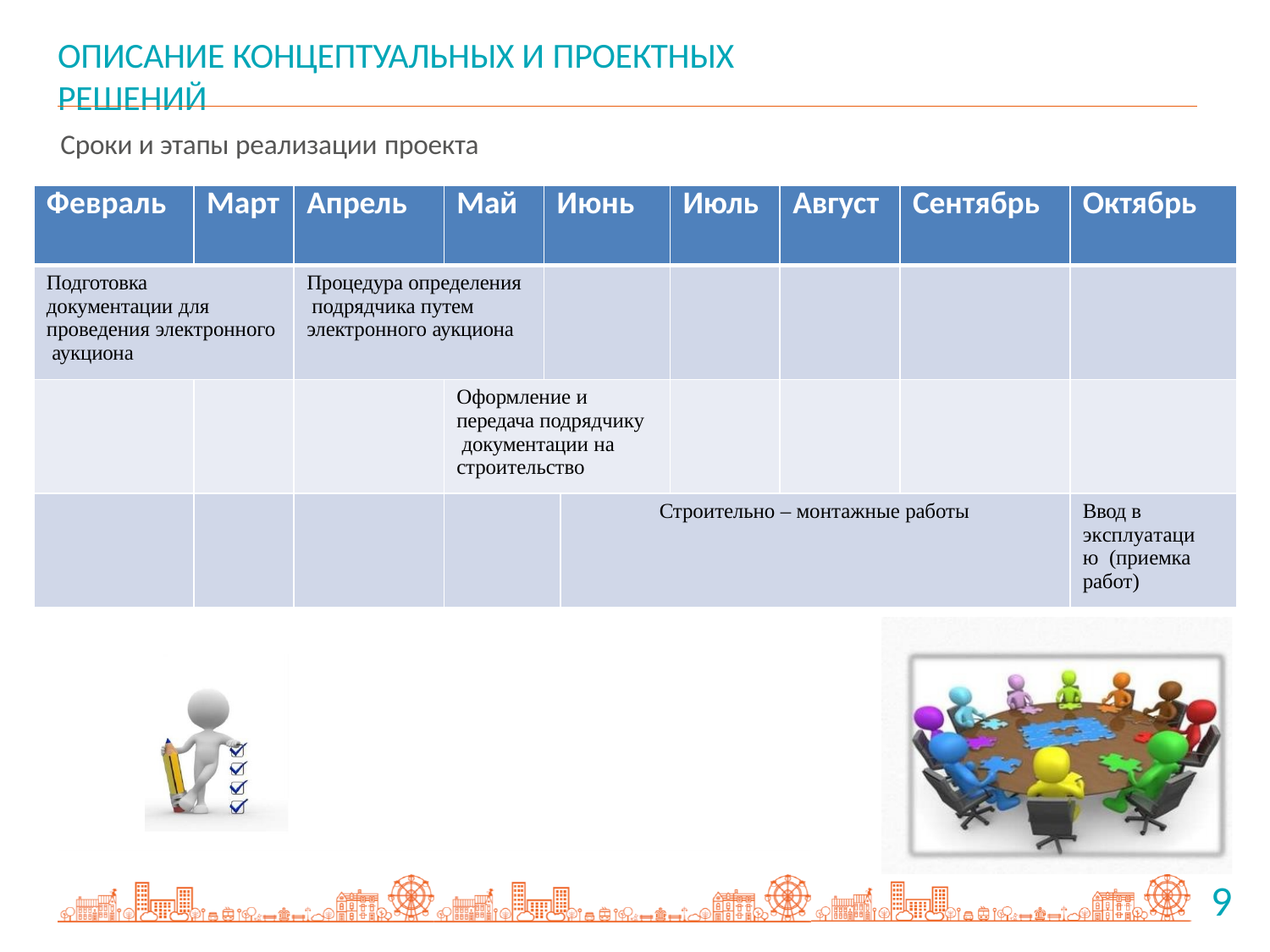

# ОПИСАНИЕ КОНЦЕПТУАЛЬНЫХ И ПРОЕКТНЫХ РЕШЕНИЙ

Сроки и этапы реализации проекта
| Февраль | Март | Апрель | Май | Июнь |  | Июль | Август | Сентябрь | Октябрь |
| --- | --- | --- | --- | --- | --- | --- | --- | --- | --- |
| Подготовка документации для проведения электронного аукциона |  | Процедура определения подрядчика путем электронного аукциона |  |  |  |  |  |  |  |
|  |  |  | Оформление и передача подрядчику документации на строительство |  |  |  |  |  |  |
|  |  |  |  |  | Строительно – монтажные работы |  |  |  | Ввод в эксплуатацию (приемка работ) |

9